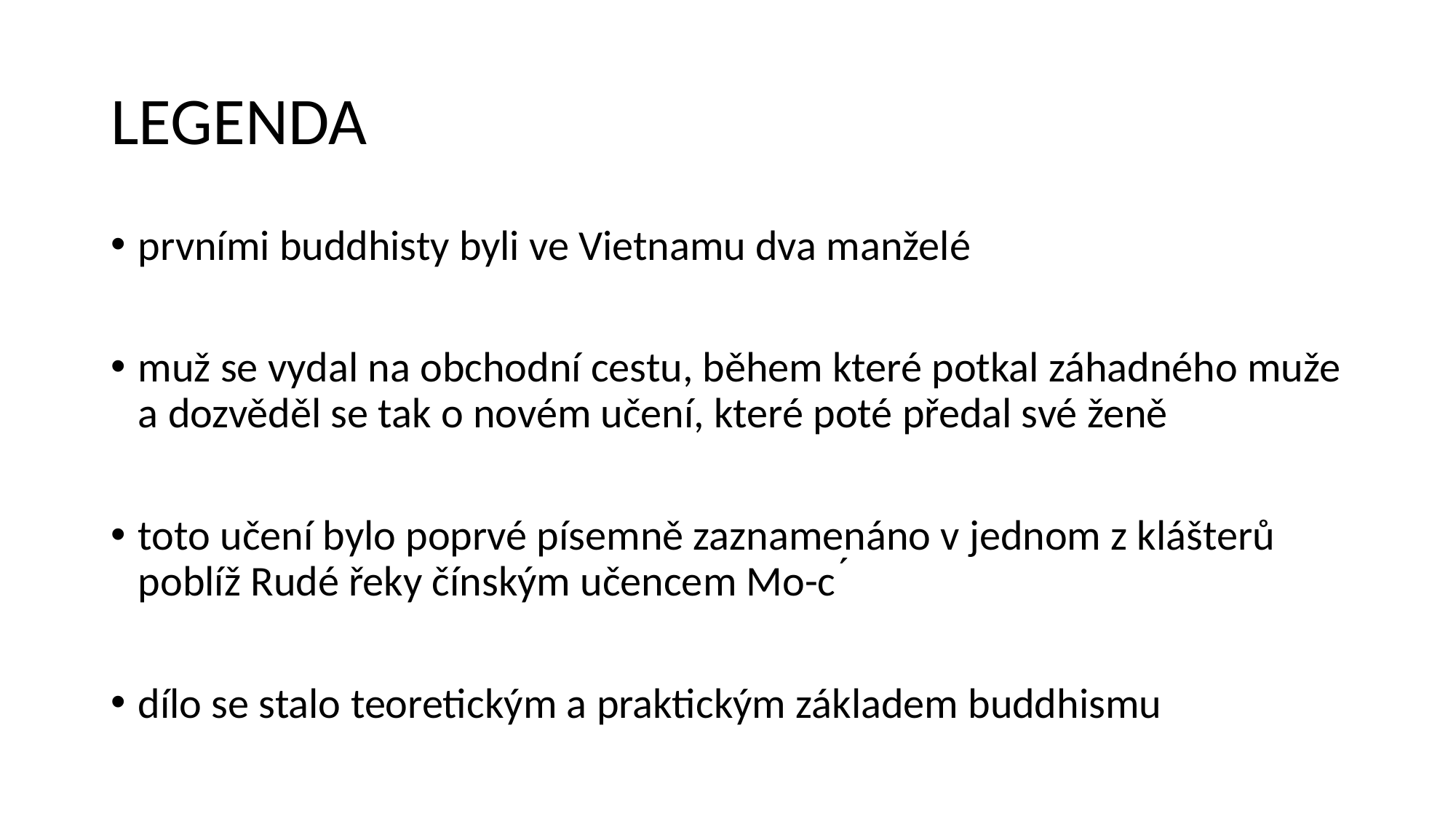

# LEGENDA
prvními buddhisty byli ve Vietnamu dva manželé

muž se vydal na obchodní cestu, během které potkal záhadného muže a dozvěděl se tak o novém učení, které poté předal své ženě

toto učení bylo poprvé písemně zaznamenáno v jednom z klášterů poblíž Rudé řeky čínským učencem Mo-c ́

dílo se stalo teoretickým a praktickým základem buddhismu